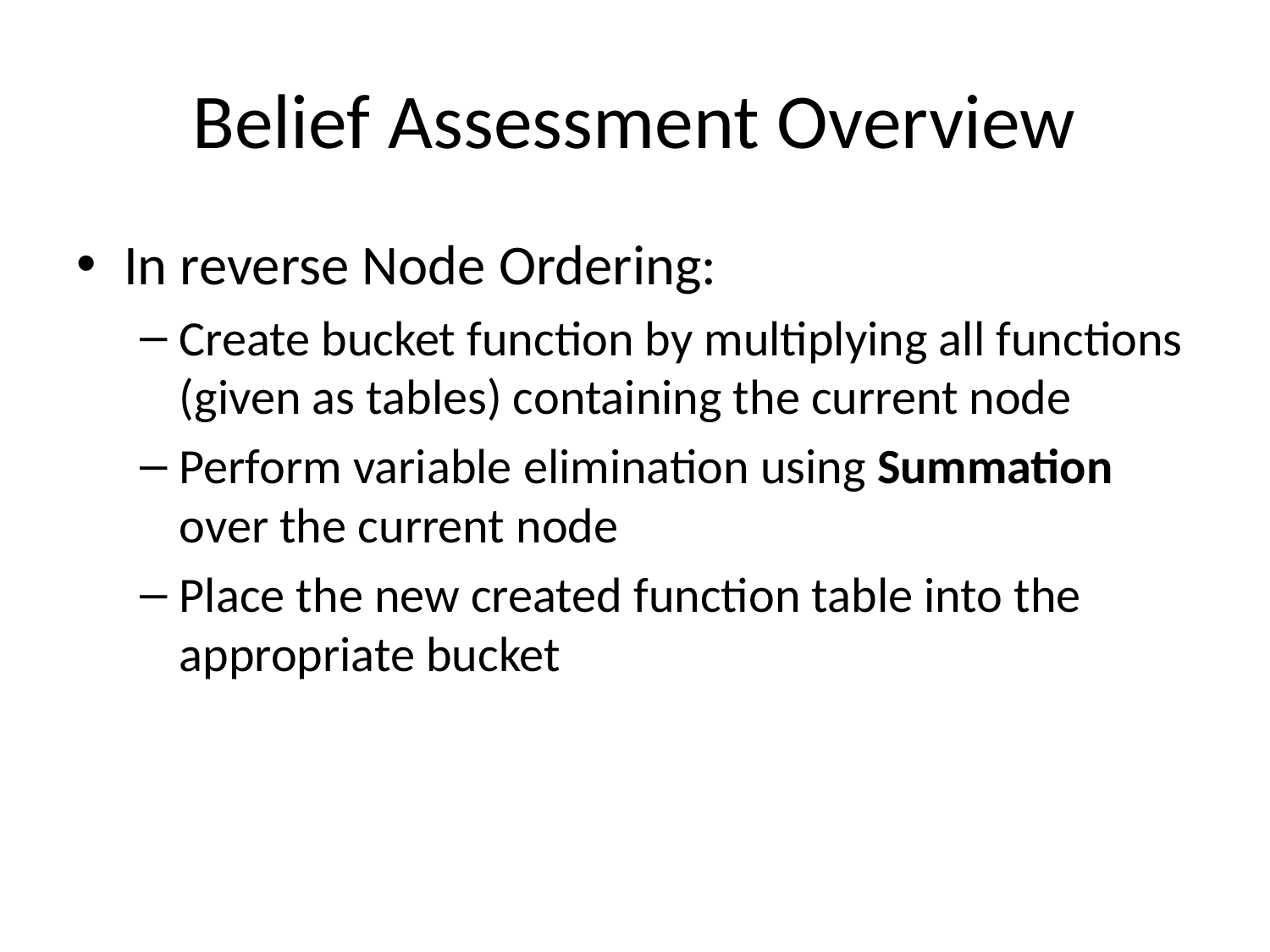

# Belief Assessment Overview
In reverse Node Ordering:
Create bucket function by multiplying all functions (given as tables) containing the current node
Perform variable elimination using Summation over the current node
Place the new created function table into the appropriate bucket